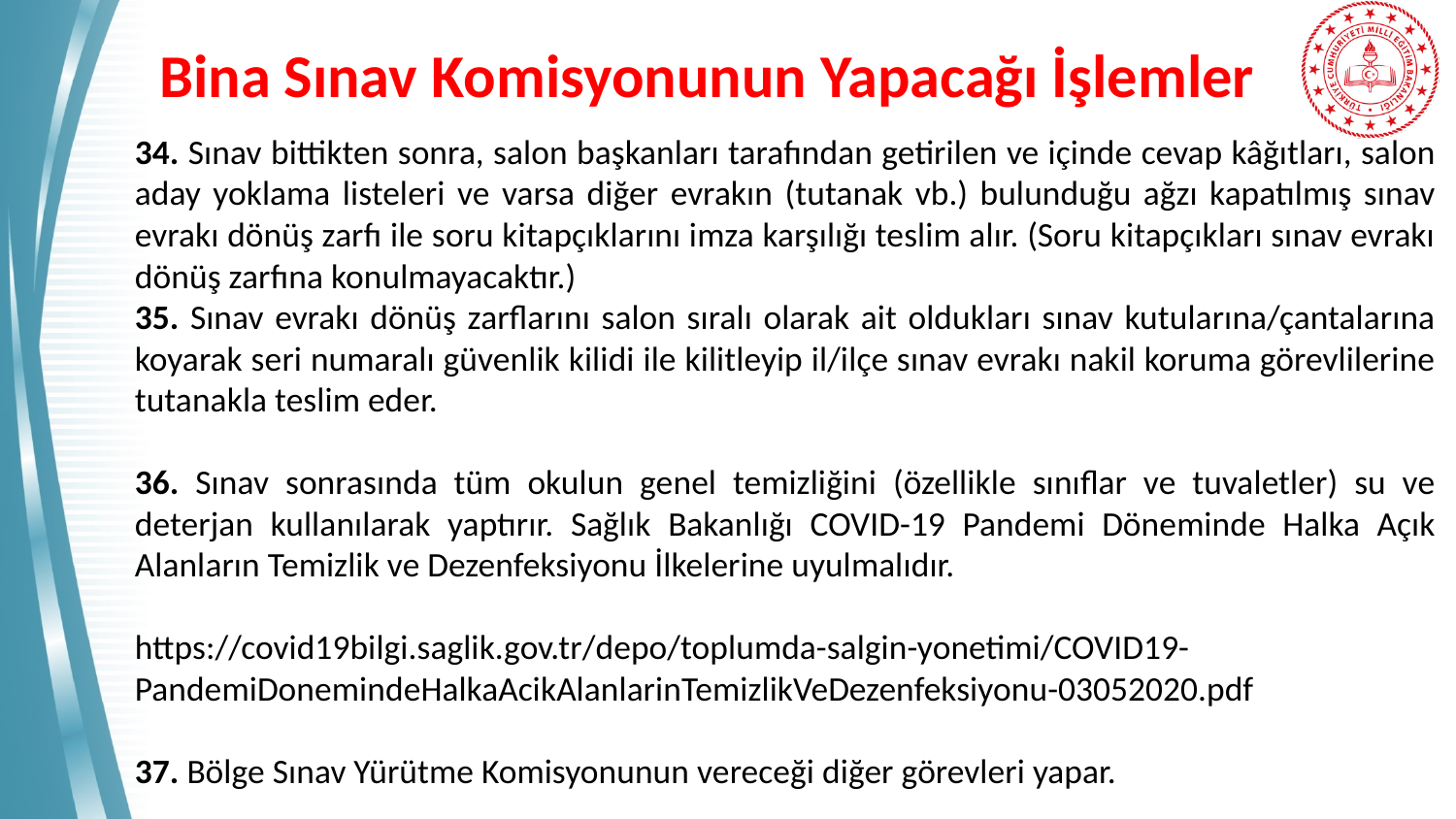

# Bina Sınav Komisyonunun Yapacağı İşlemler
34. Sınav bittikten sonra, salon başkanları tarafından getirilen ve içinde cevap kâğıtları, salon aday yoklama listeleri ve varsa diğer evrakın (tutanak vb.) bulunduğu ağzı kapatılmış sınav evrakı dönüş zarfı ile soru kitapçıklarını imza karşılığı teslim alır. (Soru kitapçıkları sınav evrakı dönüş zarfına konulmayacaktır.)
35. Sınav evrakı dönüş zarflarını salon sıralı olarak ait oldukları sınav kutularına/çantalarına koyarak seri numaralı güvenlik kilidi ile kilitleyip il/ilçe sınav evrakı nakil koruma görevlilerine tutanakla teslim eder.

36. Sınav sonrasında tüm okulun genel temizliğini (özellikle sınıflar ve tuvaletler) su ve deterjan kullanılarak yaptırır. Sağlık Bakanlığı COVID-19 Pandemi Döneminde Halka Açık Alanların Temizlik ve Dezenfeksiyonu İlkelerine uyulmalıdır.

https://covid19bilgi.saglik.gov.tr/depo/toplumda-salgin-yonetimi/COVID19-
PandemiDonemindeHalkaAcikAlanlarinTemizlikVeDezenfeksiyonu-03052020.pdf

37. Bölge Sınav Yürütme Komisyonunun vereceği diğer görevleri yapar.